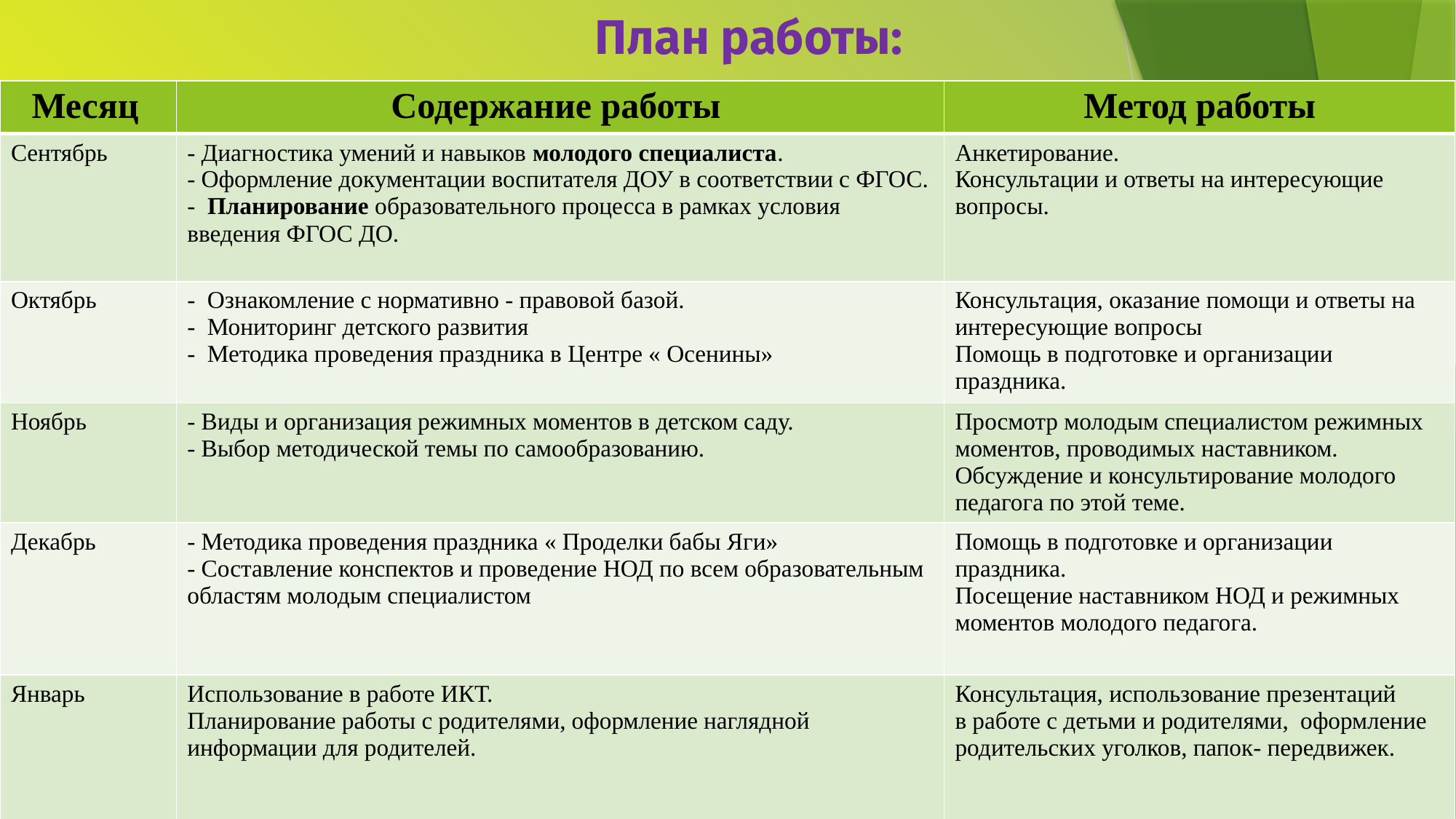

# План работы:
| Месяц | Содержание работы | Метод работы |
| --- | --- | --- |
| Сентябрь | - Диагностика умений и навыков молодого специалиста. - Оформление документации воспитателя ДОУ в соответствии с ФГОС. -  Планирование образовательного процесса в рамках условия введения ФГОС ДО. | Анкетирование. Консультации и ответы на интересующие вопросы. |
| Октябрь | - Ознакомление с нормативно - правовой базой. - Мониторинг детского развития - Методика проведения праздника в Центре « Осенины» | Консультация, оказание помощи и ответы на интересующие вопросы Помощь в подготовке и организации праздника. |
| Ноябрь | - Виды и организация режимных моментов в детском саду. - Выбор методической темы по самообразованию. | Просмотр молодым специалистом режимных моментов, проводимых наставником. Обсуждение и консультирование молодого педагога по этой теме. |
| Декабрь | - Методика проведения праздника « Проделки бабы Яги» - Составление конспектов и проведение НОД по всем образовательным областям молодым специалистом | Помощь в подготовке и организации праздника. Посещение наставником НОД и режимных моментов молодого педагога. |
| Январь | Использование в работе ИКТ. Планирование работы с родителями, оформление наглядной информации для родителей. | Консультация, использование презентаций в работе с детьми и родителями, оформление родительских уголков, папок- передвижек. |